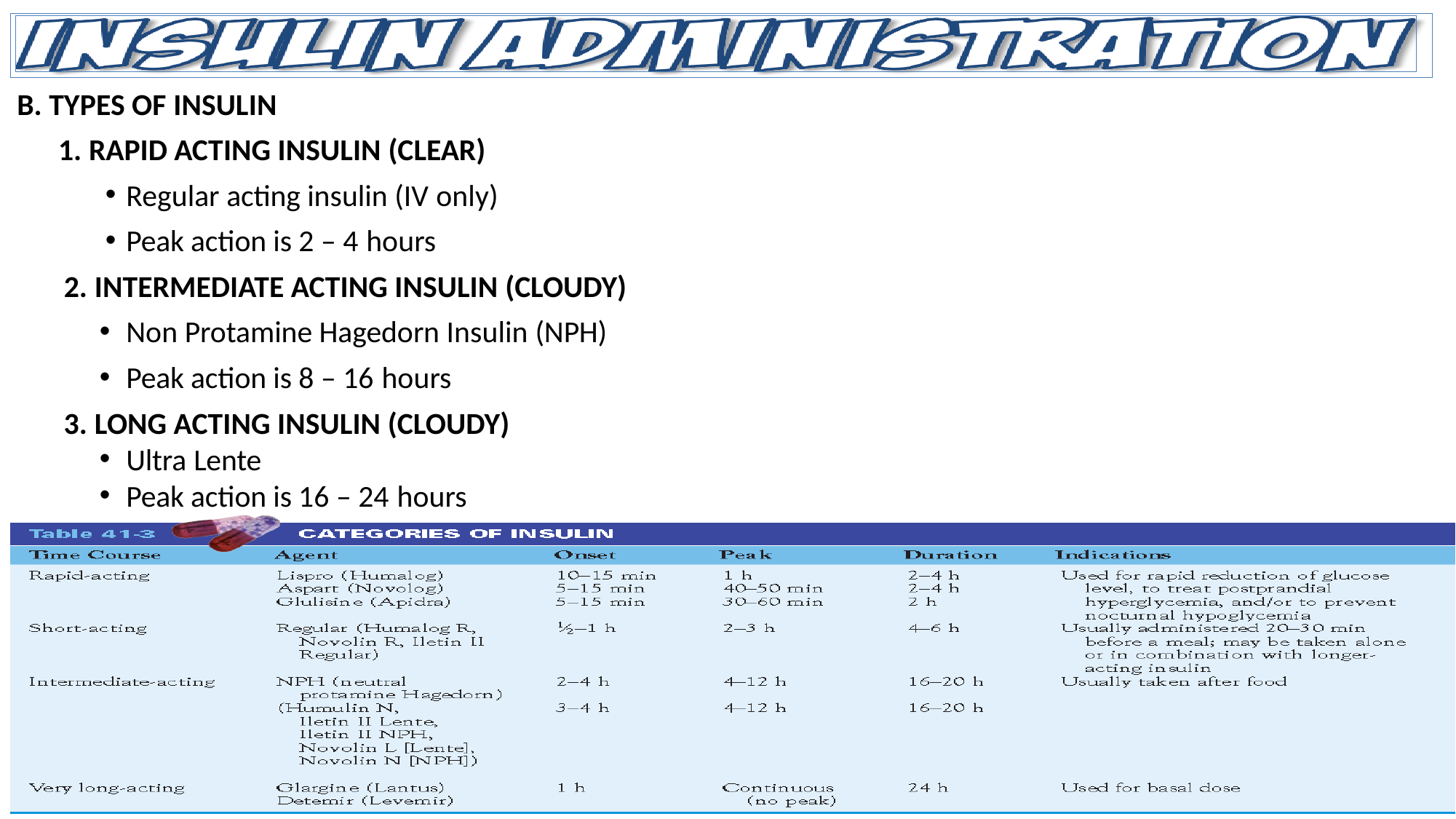

B. TYPES OF INSULIN
RAPID ACTING INSULIN (CLEAR)
Regular acting insulin (IV only)
Peak action is 2 – 4 hours
INTERMEDIATE ACTING INSULIN (CLOUDY)
Non Protamine Hagedorn Insulin (NPH)
Peak action is 8 – 16 hours
LONG ACTING INSULIN (CLOUDY)
Ultra Lente
Peak action is 16 – 24 hours